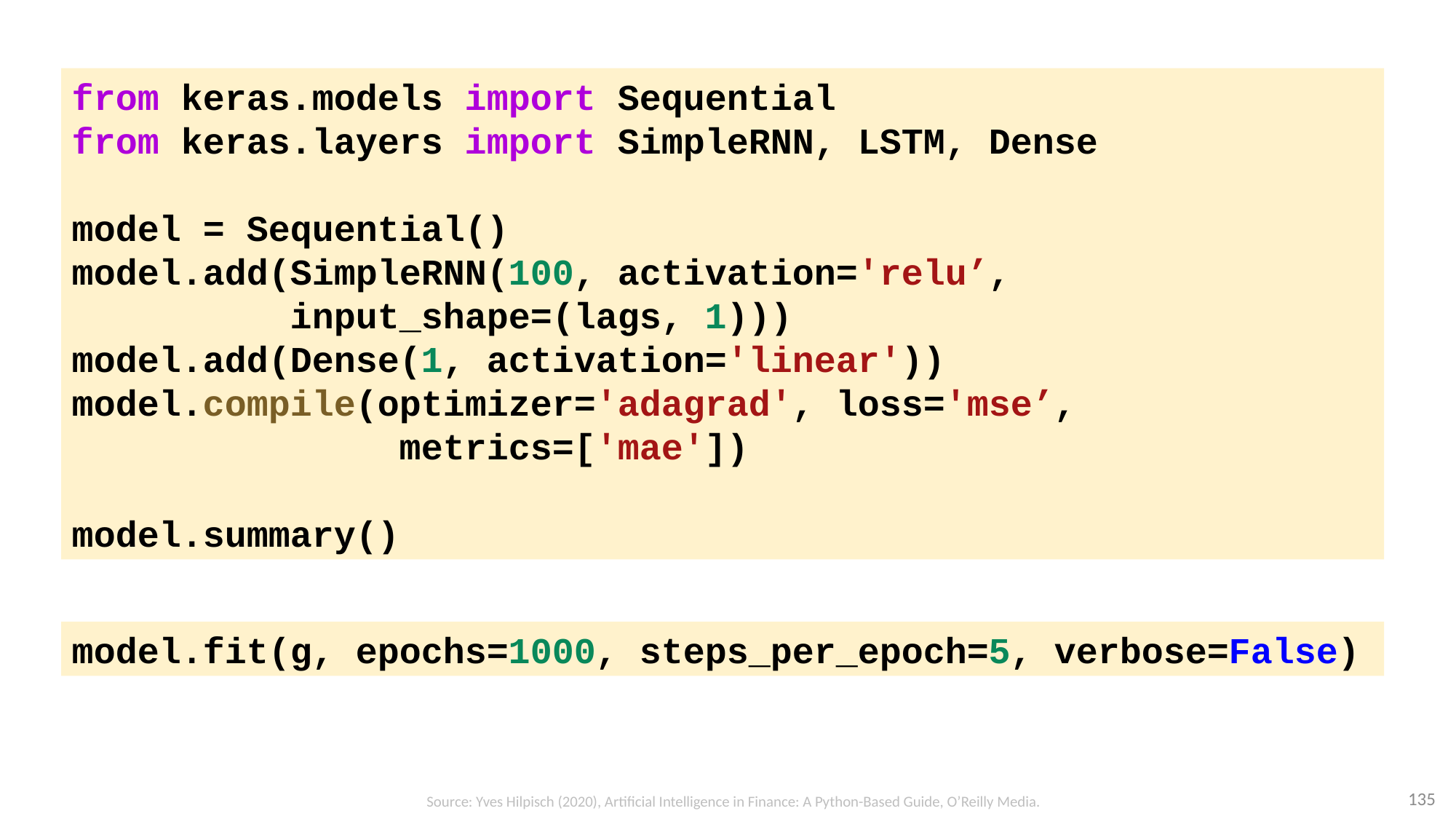

from keras.models import Sequential
from keras.layers import SimpleRNN, LSTM, Dense
model = Sequential()
model.add(SimpleRNN(100, activation='relu’,
		input_shape=(lags, 1)))
model.add(Dense(1, activation='linear'))
model.compile(optimizer='adagrad', loss='mse’,
			metrics=['mae'])
model.summary()
model.fit(g, epochs=1000, steps_per_epoch=5, verbose=False)
135
Source: Yves Hilpisch (2020), Artificial Intelligence in Finance: A Python-Based Guide, O’Reilly Media.